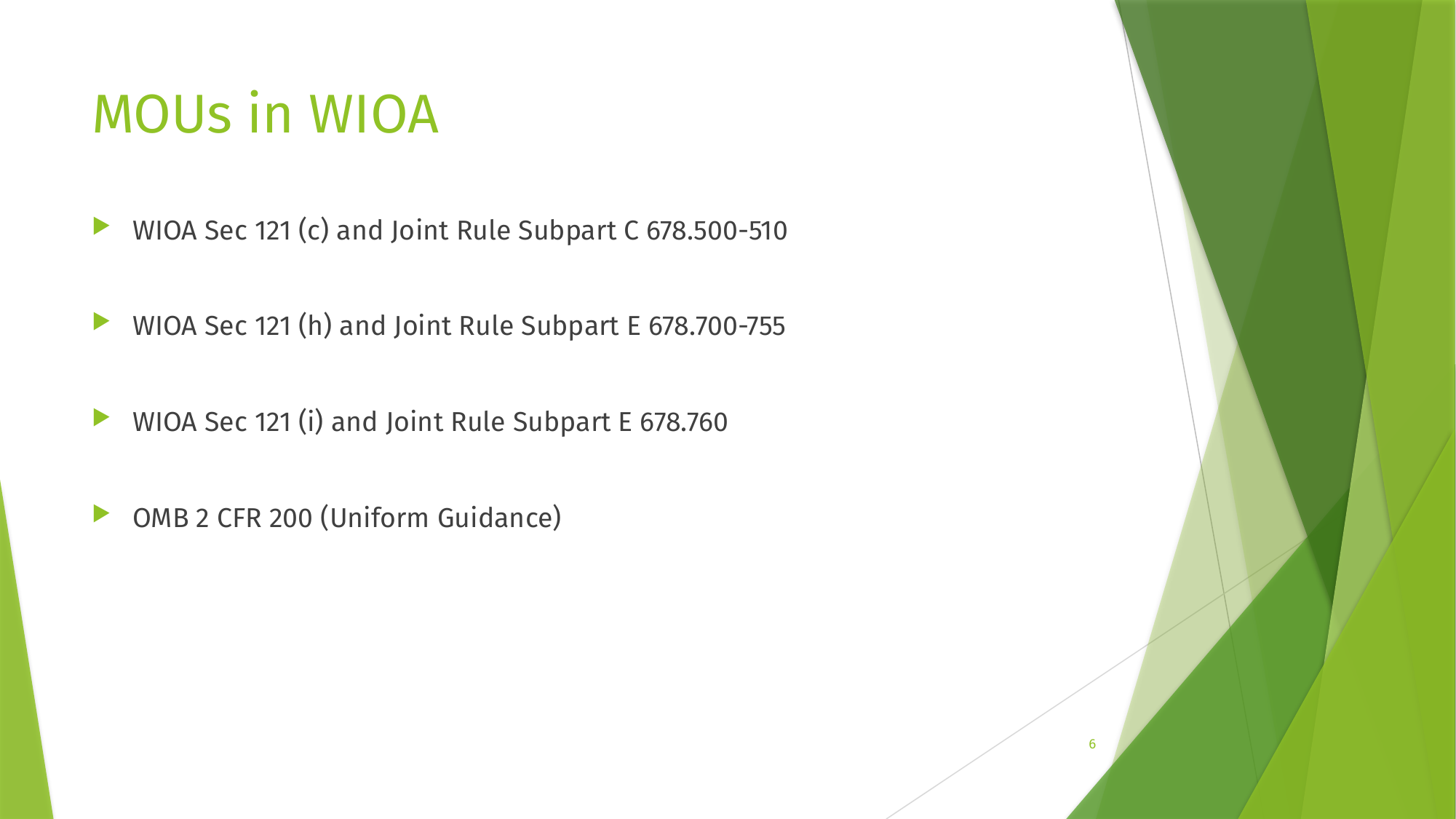

# MOUs in WIOA
WIOA Sec 121 (c) and Joint Rule Subpart C 678.500-510

WIOA Sec 121 (h) and Joint Rule Subpart E 678.700-755

WIOA Sec 121 (i) and Joint Rule Subpart E 678.760

OMB 2 CFR 200 (Uniform Guidance)
6